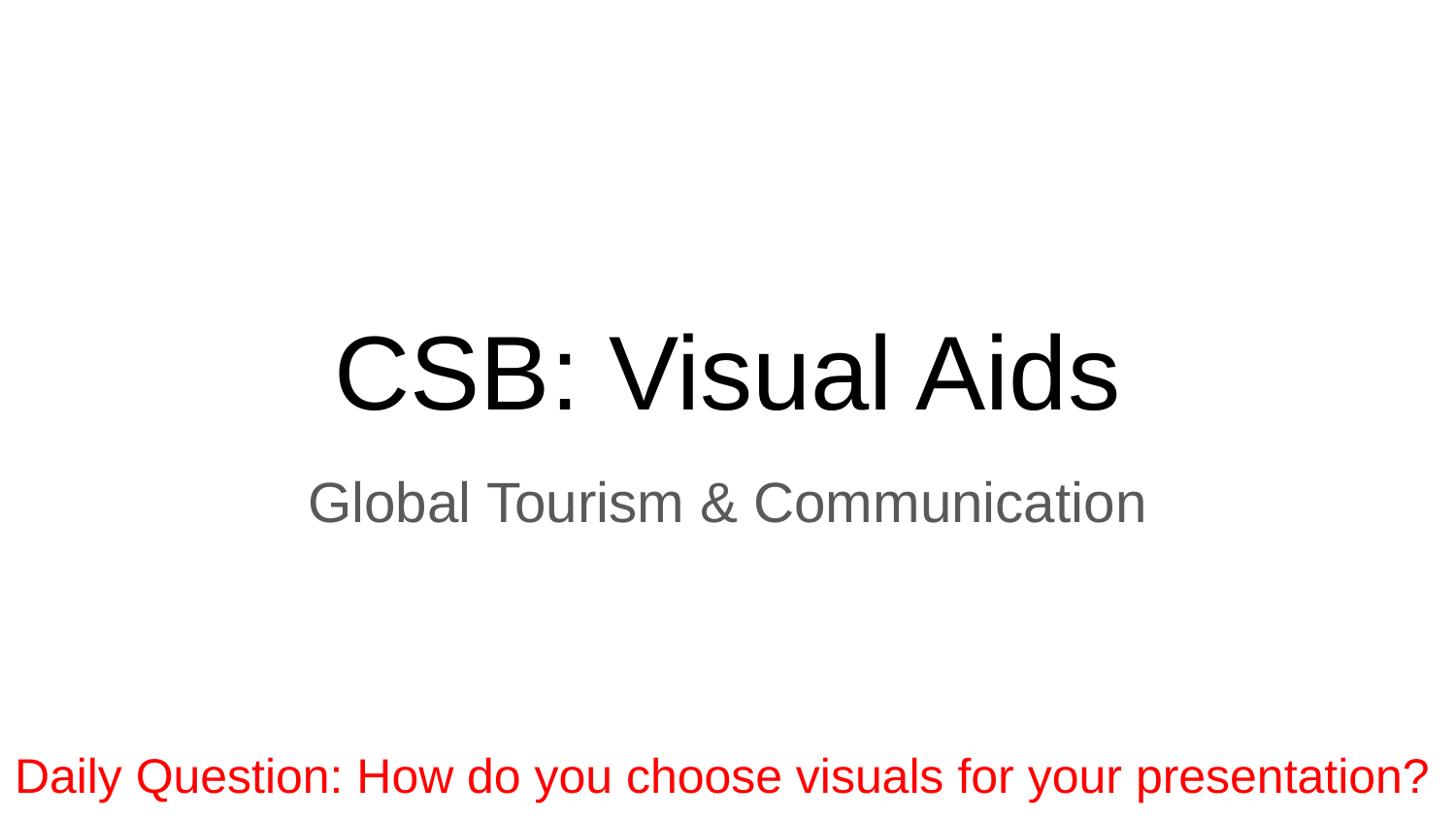

# CSB: Visual Aids
Global Tourism & Communication
Daily Question: How do you choose visuals for your presentation?